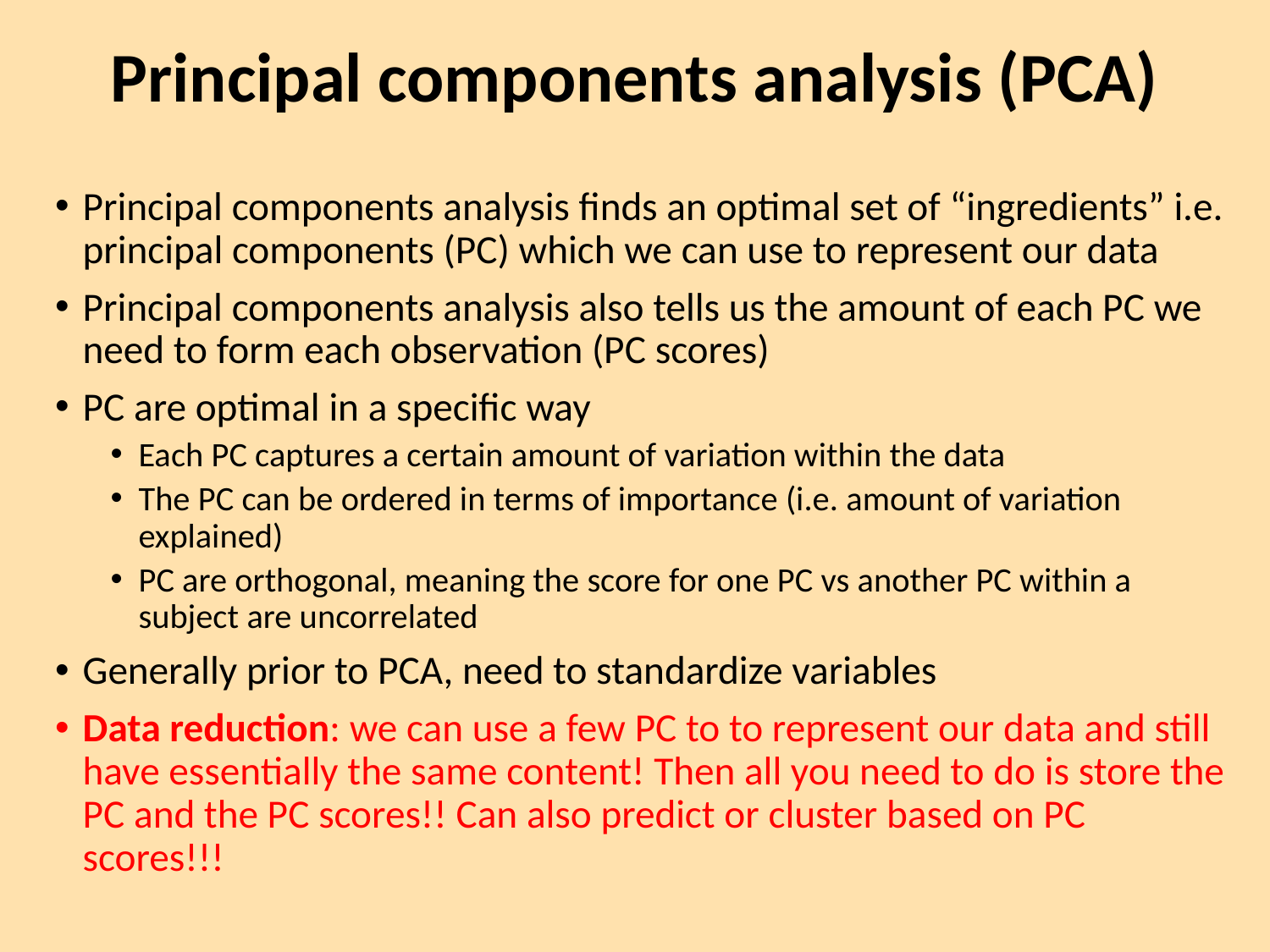

Principal components analysis (PCA)
Principal components analysis finds an optimal set of “ingredients” i.e. principal components (PC) which we can use to represent our data
Principal components analysis also tells us the amount of each PC we need to form each observation (PC scores)
PC are optimal in a specific way
Each PC captures a certain amount of variation within the data
The PC can be ordered in terms of importance (i.e. amount of variation explained)
PC are orthogonal, meaning the score for one PC vs another PC within a subject are uncorrelated
Generally prior to PCA, need to standardize variables
Data reduction: we can use a few PC to to represent our data and still have essentially the same content! Then all you need to do is store the PC and the PC scores!! Can also predict or cluster based on PC scores!!!